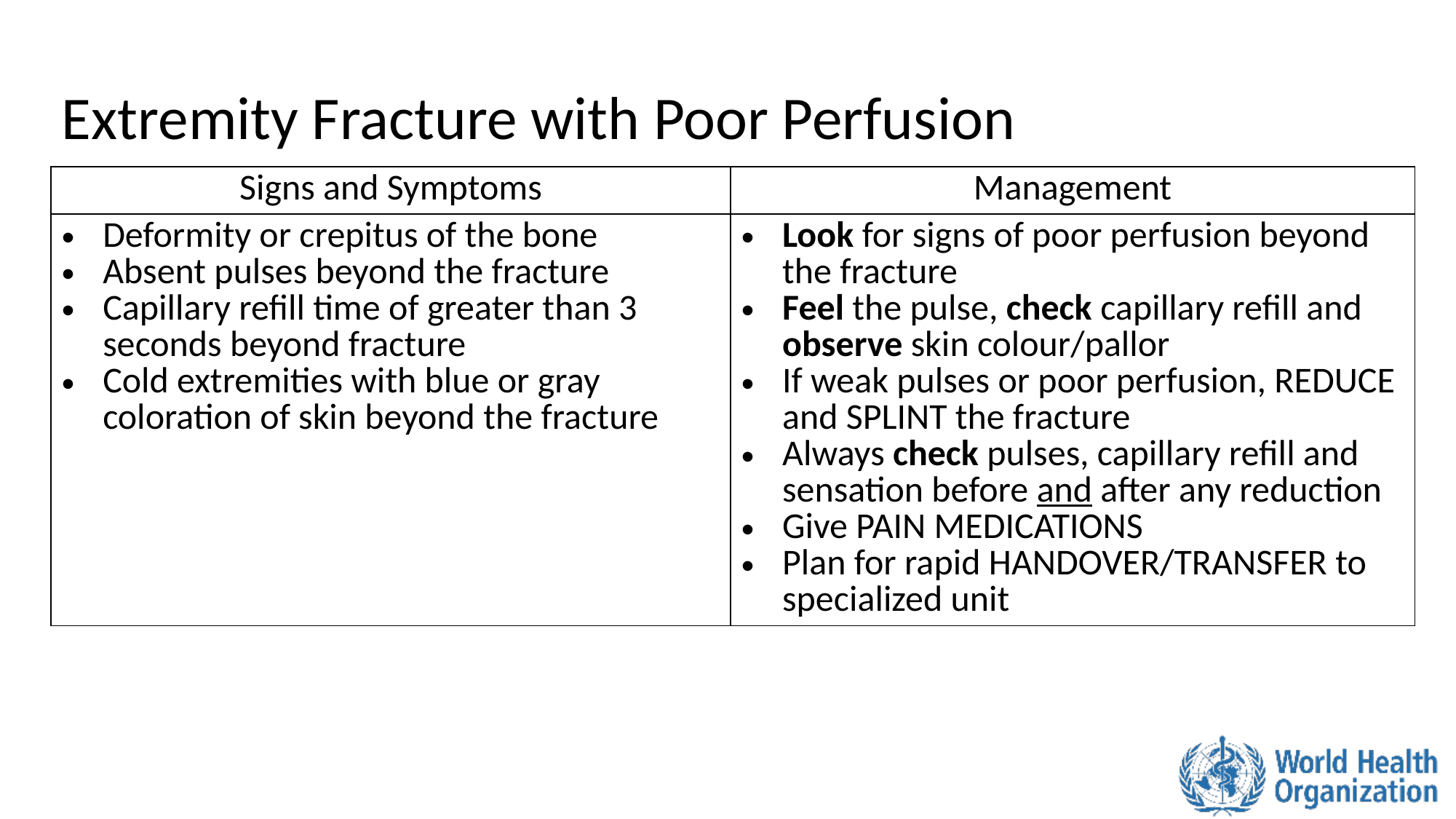

# Extremity Fracture with Poor Perfusion
| Signs and Symptoms | Management |
| --- | --- |
| Deformity or crepitus of the bone Absent pulses beyond the fracture Capillary refill time of greater than 3 seconds beyond fracture Cold extremities with blue or gray coloration of skin beyond the fracture | Look for signs of poor perfusion beyond the fracture Feel the pulse, check capillary refill and observe skin colour/pallor If weak pulses or poor perfusion, REDUCE and SPLINT the fracture Always check pulses, capillary refill and sensation before and after any reduction Give PAIN MEDICATIONS Plan for rapid HANDOVER/TRANSFER to specialized unit |